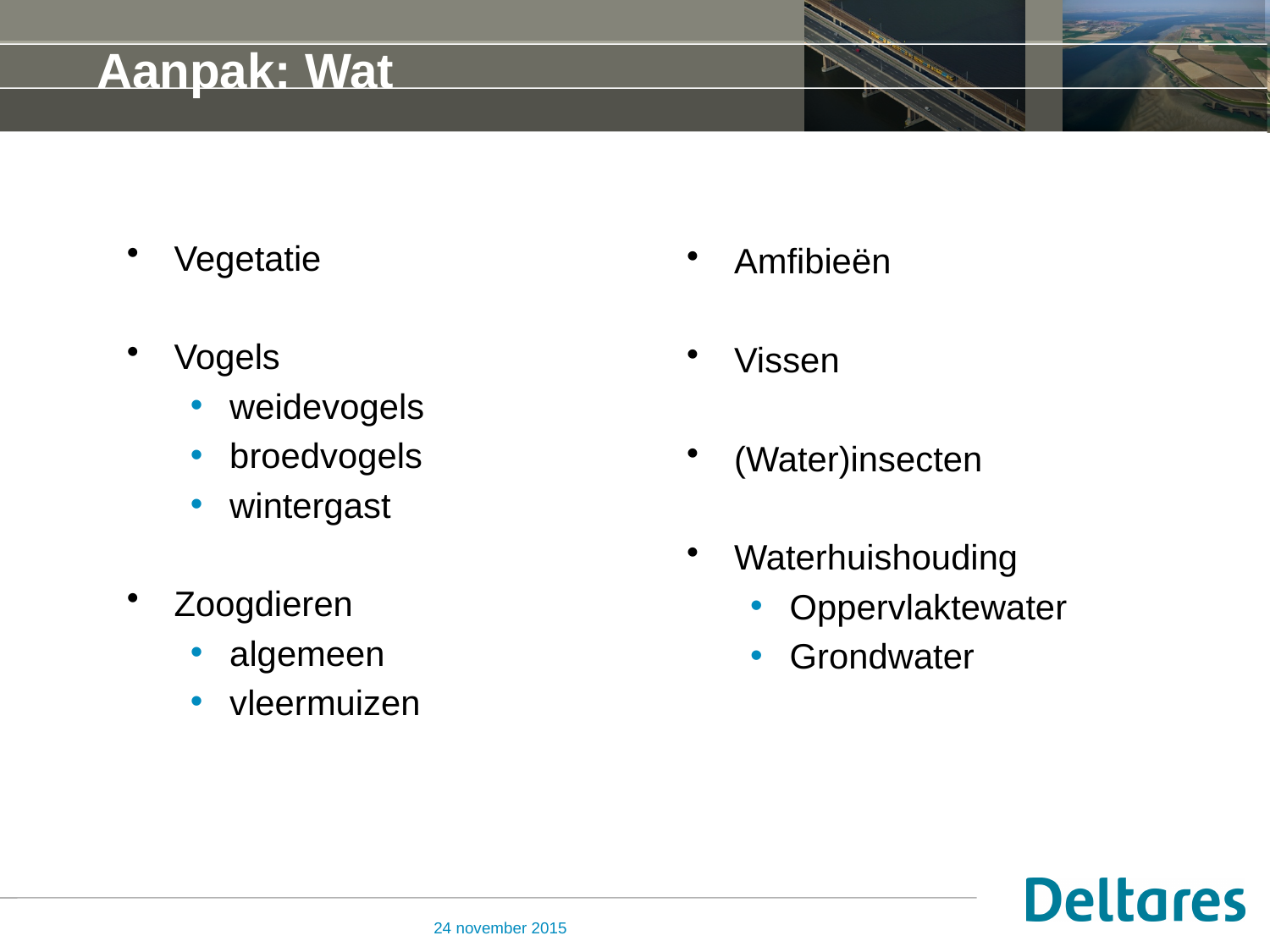

# Aanpak: Wat

Vegetatie

Vogels
weidevogels
broedvogels
wintergast

Zoogdieren
algemeen
vleermuizen
Amfibieën

Vissen

(Water)insecten

Waterhuishouding
Oppervlaktewater
Grondwater
24 november 2015